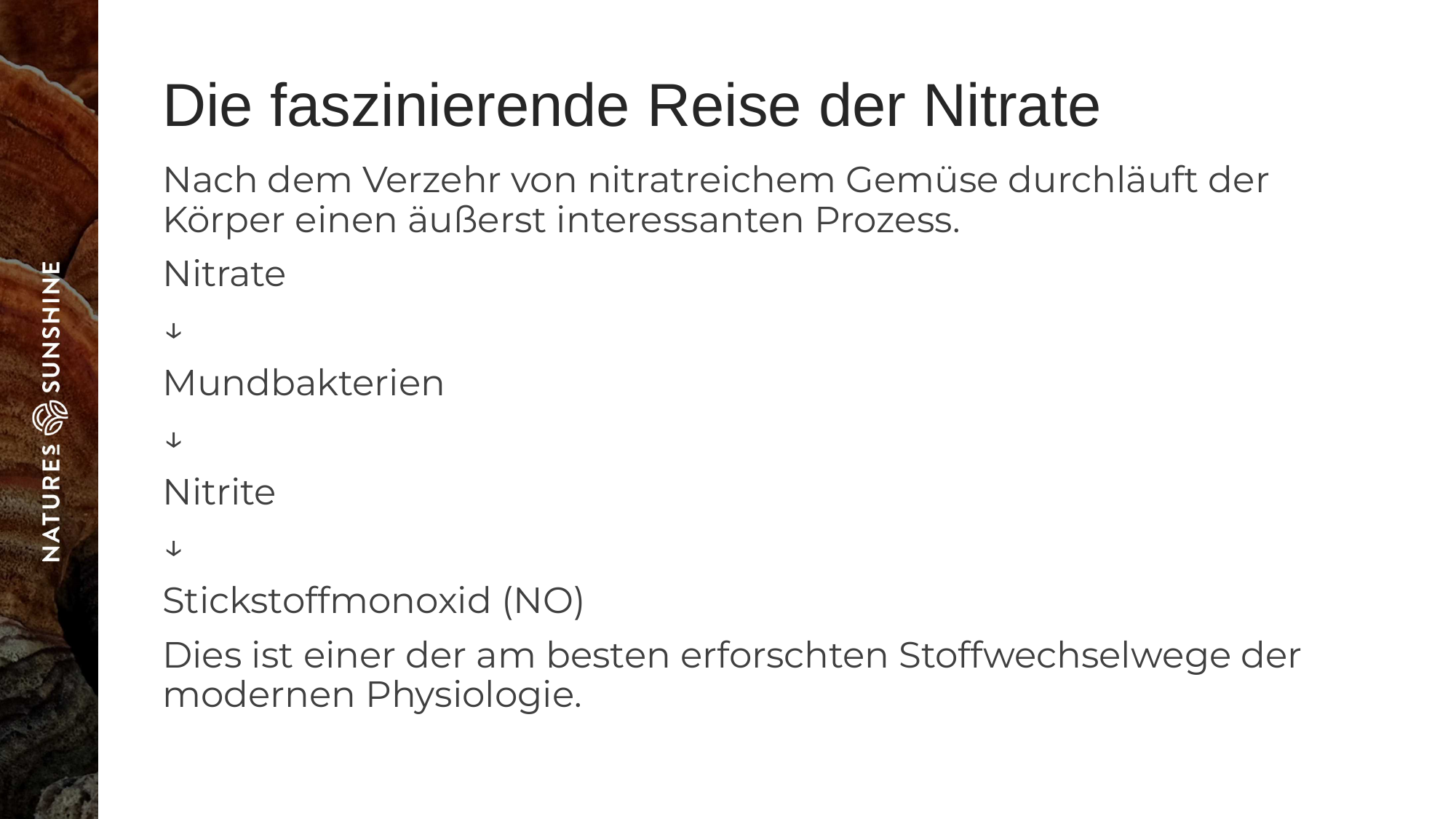

# Die faszinierende Reise der Nitrate
Nach dem Verzehr von nitratreichem Gemüse durchläuft der Körper einen äußerst interessanten Prozess.
Nitrate
↓
Mundbakterien
↓
Nitrite
↓
Stickstoffmonoxid (NO)
Dies ist einer der am besten erforschten Stoffwechselwege der modernen Physiologie.